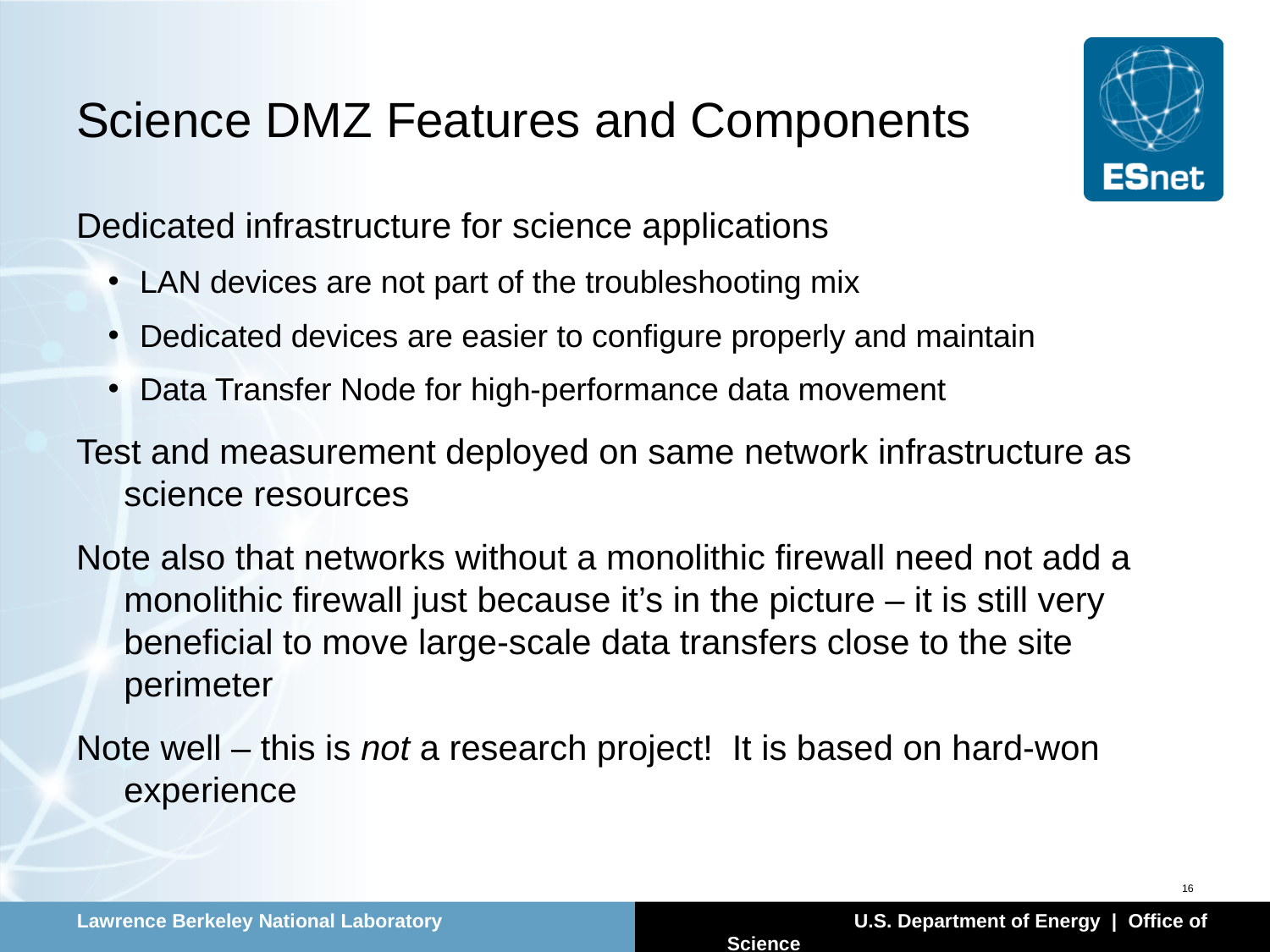

# Science DMZ Features and Components
Dedicated infrastructure for science applications
LAN devices are not part of the troubleshooting mix
Dedicated devices are easier to configure properly and maintain
Data Transfer Node for high-performance data movement
Test and measurement deployed on same network infrastructure as science resources
Note also that networks without a monolithic firewall need not add a monolithic firewall just because it’s in the picture – it is still very beneficial to move large-scale data transfers close to the site perimeter
Note well – this is not a research project!  It is based on hard-won experience

16